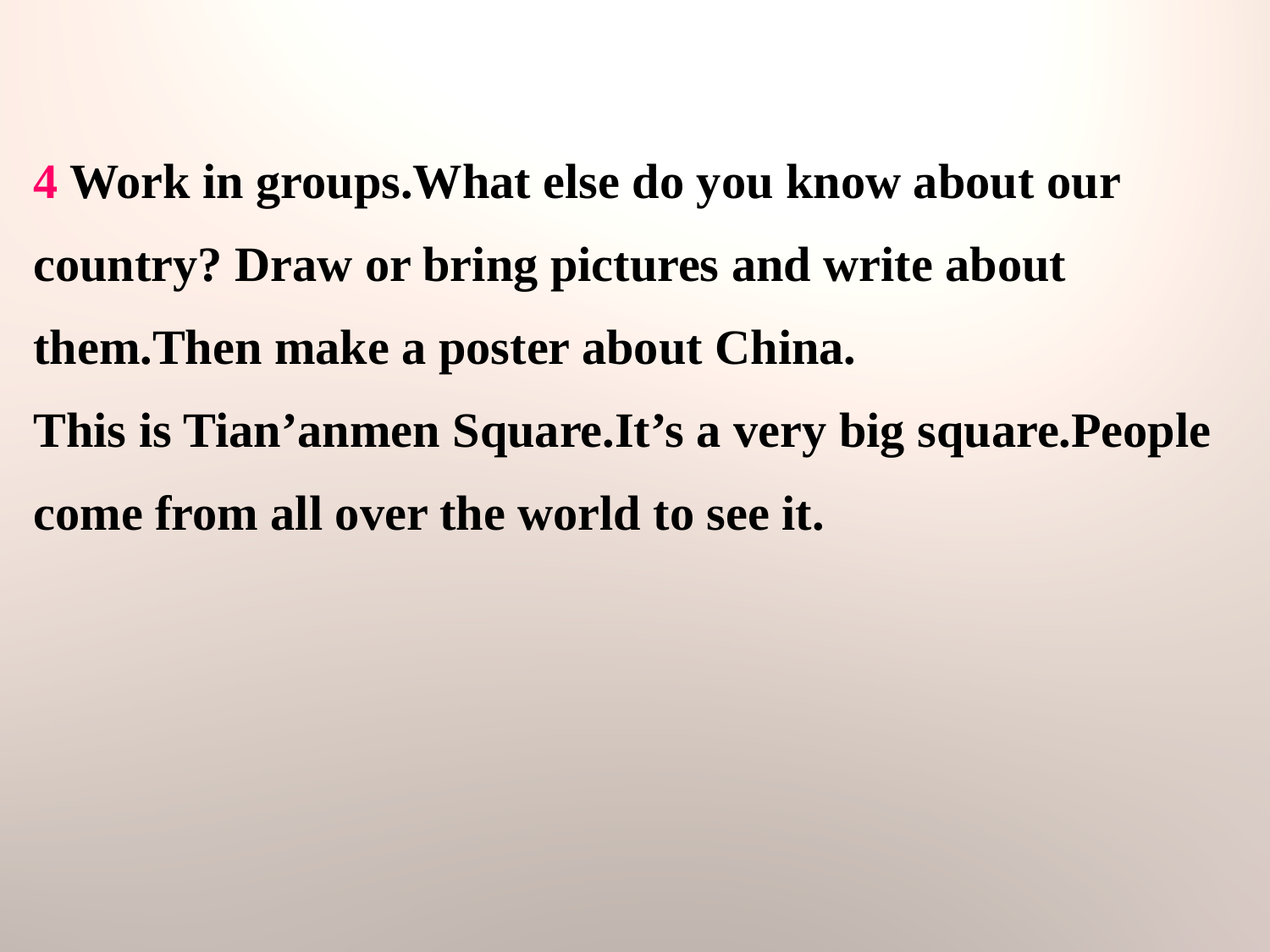

4 Work in groups.What else do you know about our country? Draw or bring pictures and write about them.Then make a poster about China.
This is Tian’anmen Square.It’s a very big square.People come from all over the world to see it.